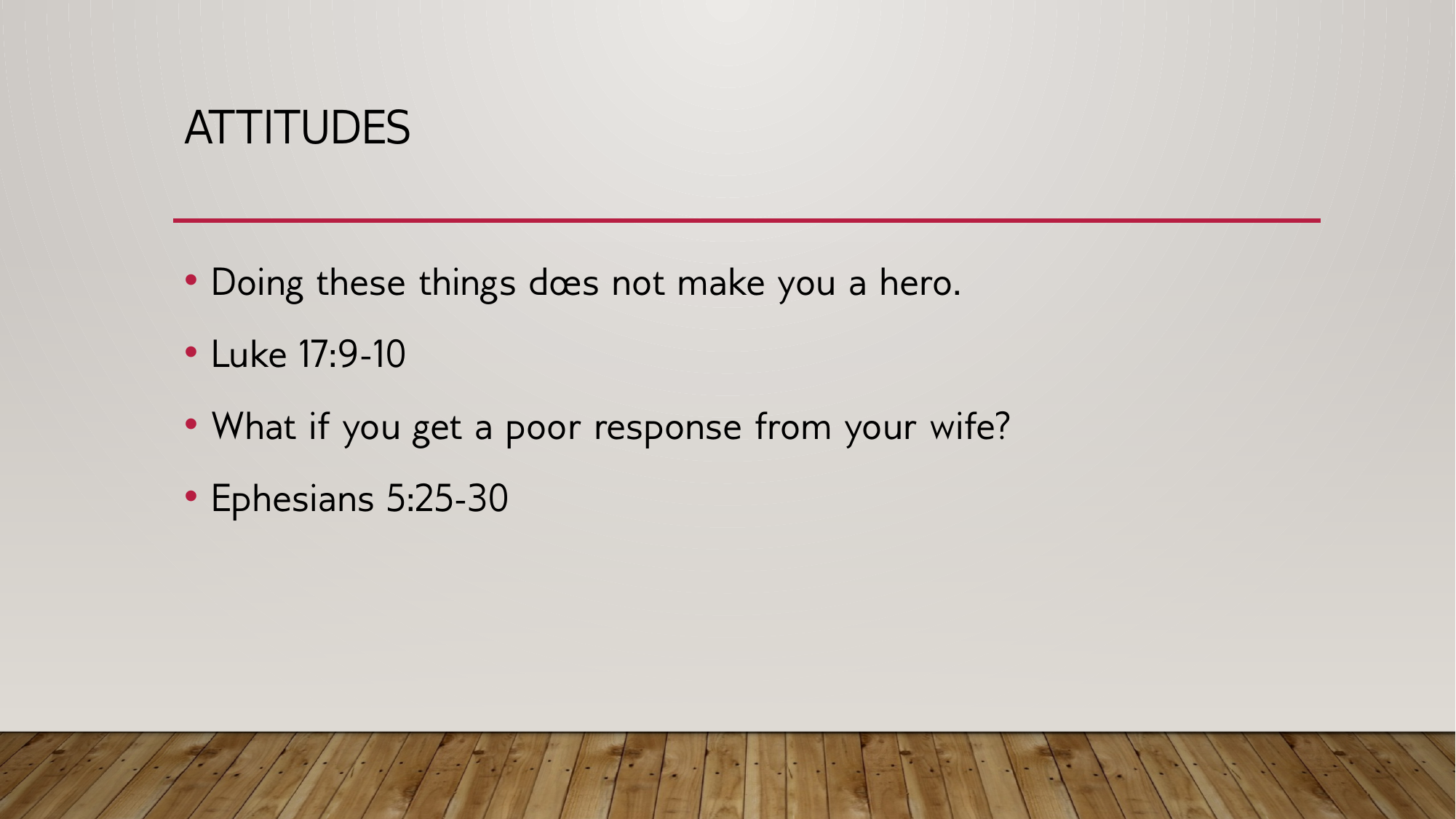

# Attitudes
Doing these things does not make you a hero.
Luke 17:9-10
What if you get a poor response from your wife?
Ephesians 5:25-30